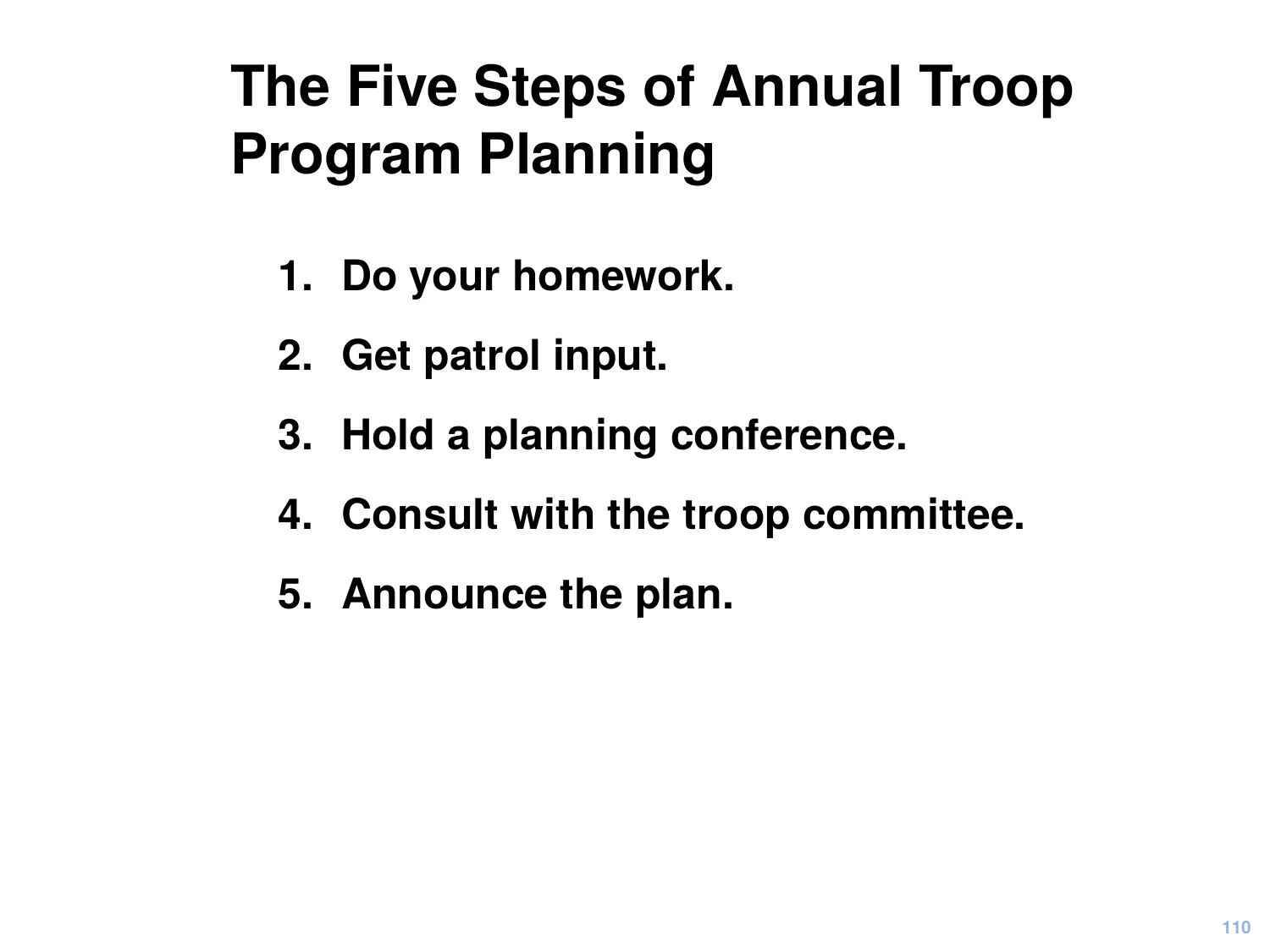

# The Five Steps of Annual Troop Program Planning
Do your homework.
Get patrol input.
Hold a planning conference.
Consult with the troop committee.
Announce the plan.

110